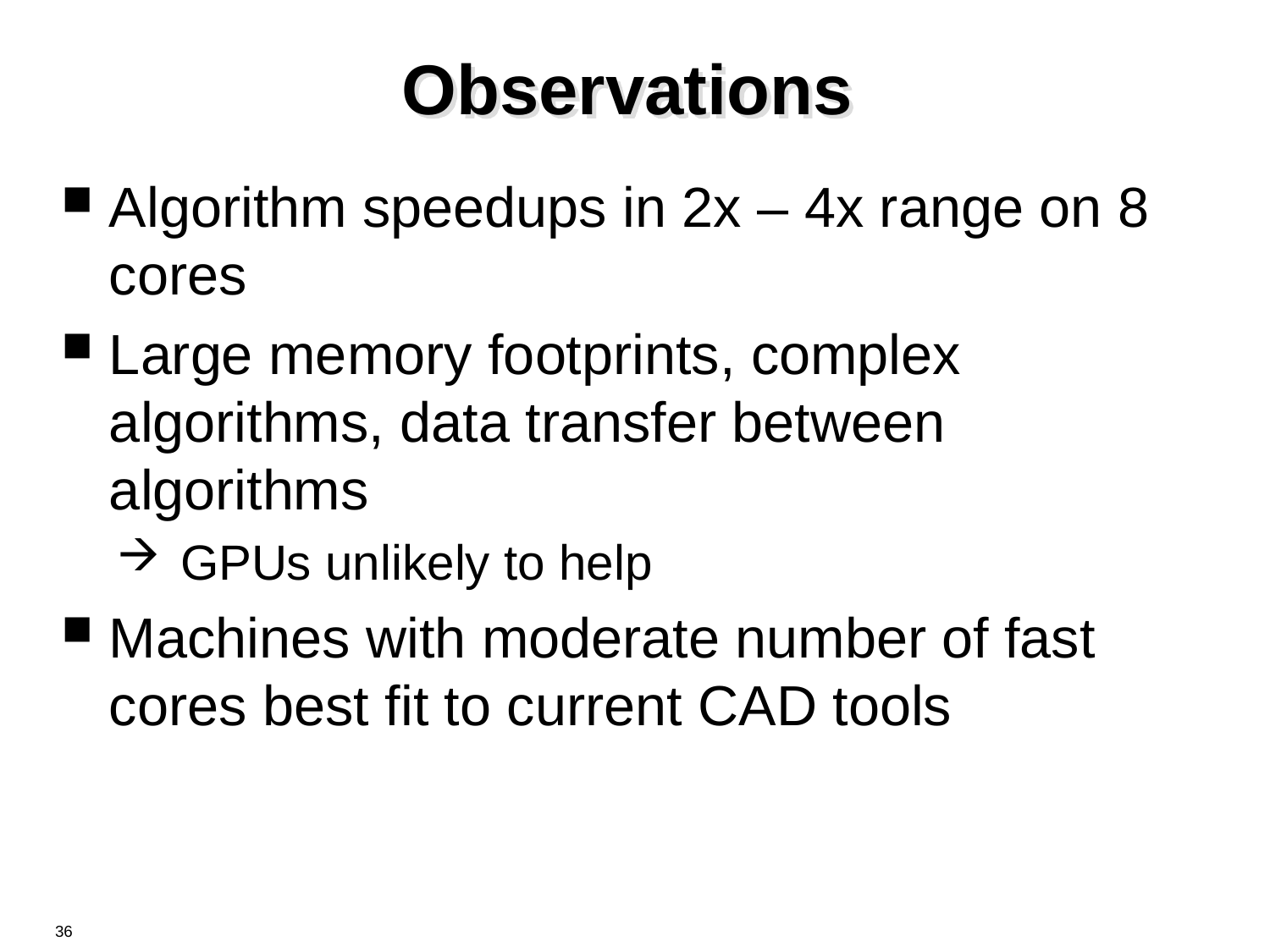

# Observations
Algorithm speedups in 2x – 4x range on 8 cores
Large memory footprints, complex algorithms, data transfer between algorithms
GPUs unlikely to help
Machines with moderate number of fast cores best fit to current CAD tools

36